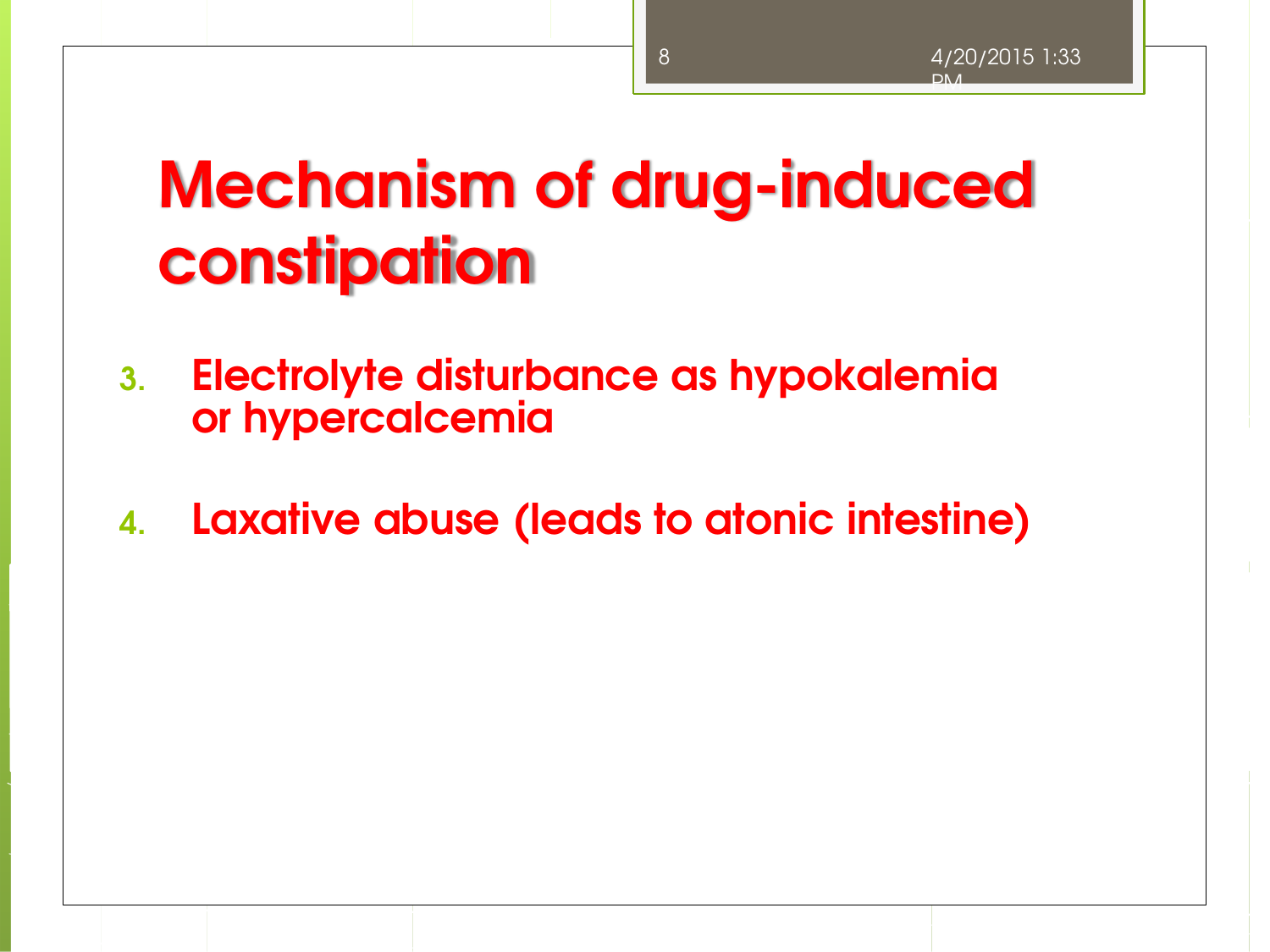

8
4/20/2015 1:33 PM

Mechanism of drug-induced constipation

Electrolyte disturbance as hypokalemia
or hypercalcemia

Laxative abuse (leads to atonic intestine)